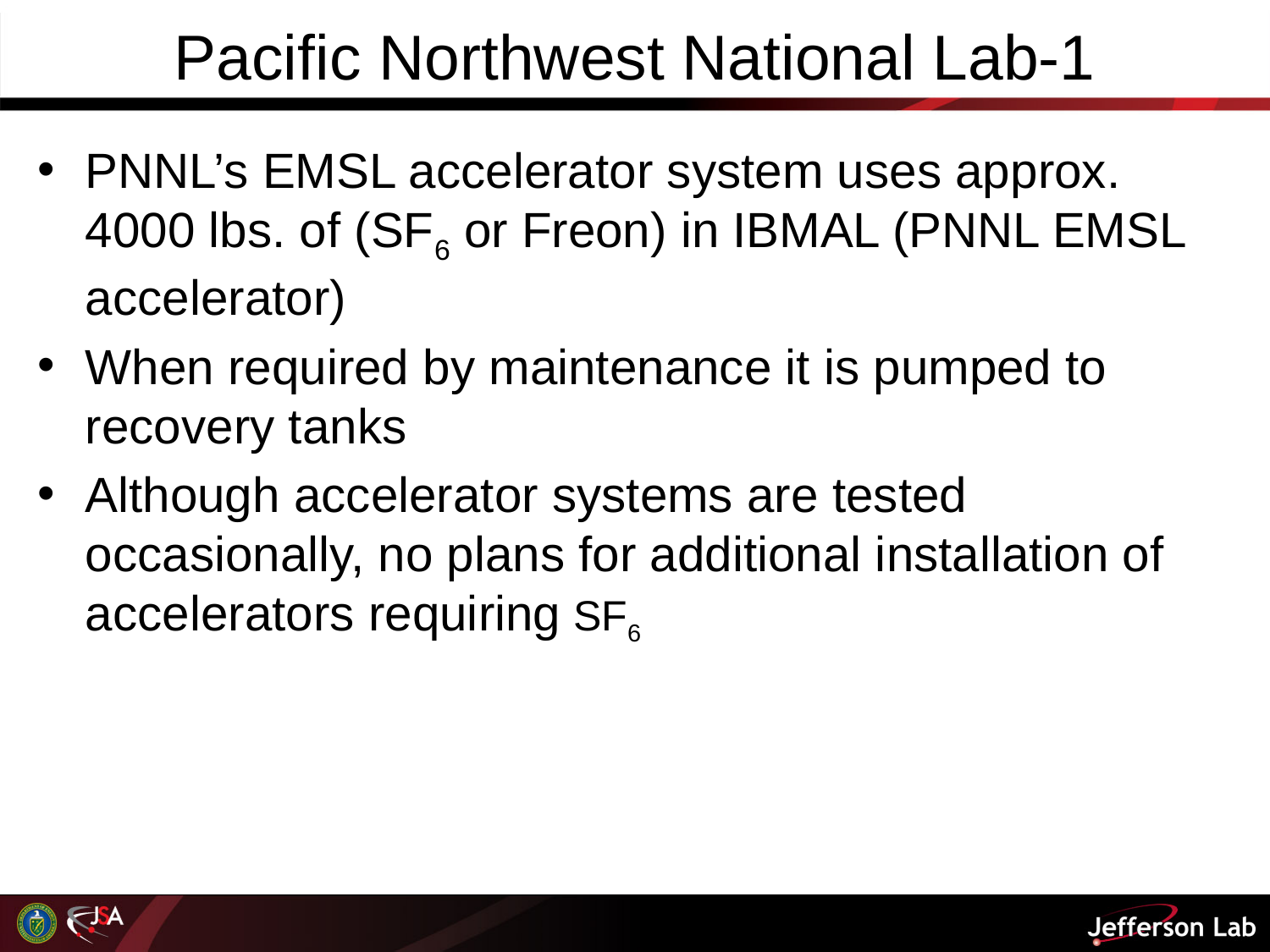

# Pacific Northwest National Lab-1
PNNL’s EMSL accelerator system uses approx. 4000 lbs. of (SF6 or Freon) in IBMAL (PNNL EMSL accelerator)
When required by maintenance it is pumped to recovery tanks
Although accelerator systems are tested occasionally, no plans for additional installation of accelerators requiring SF6